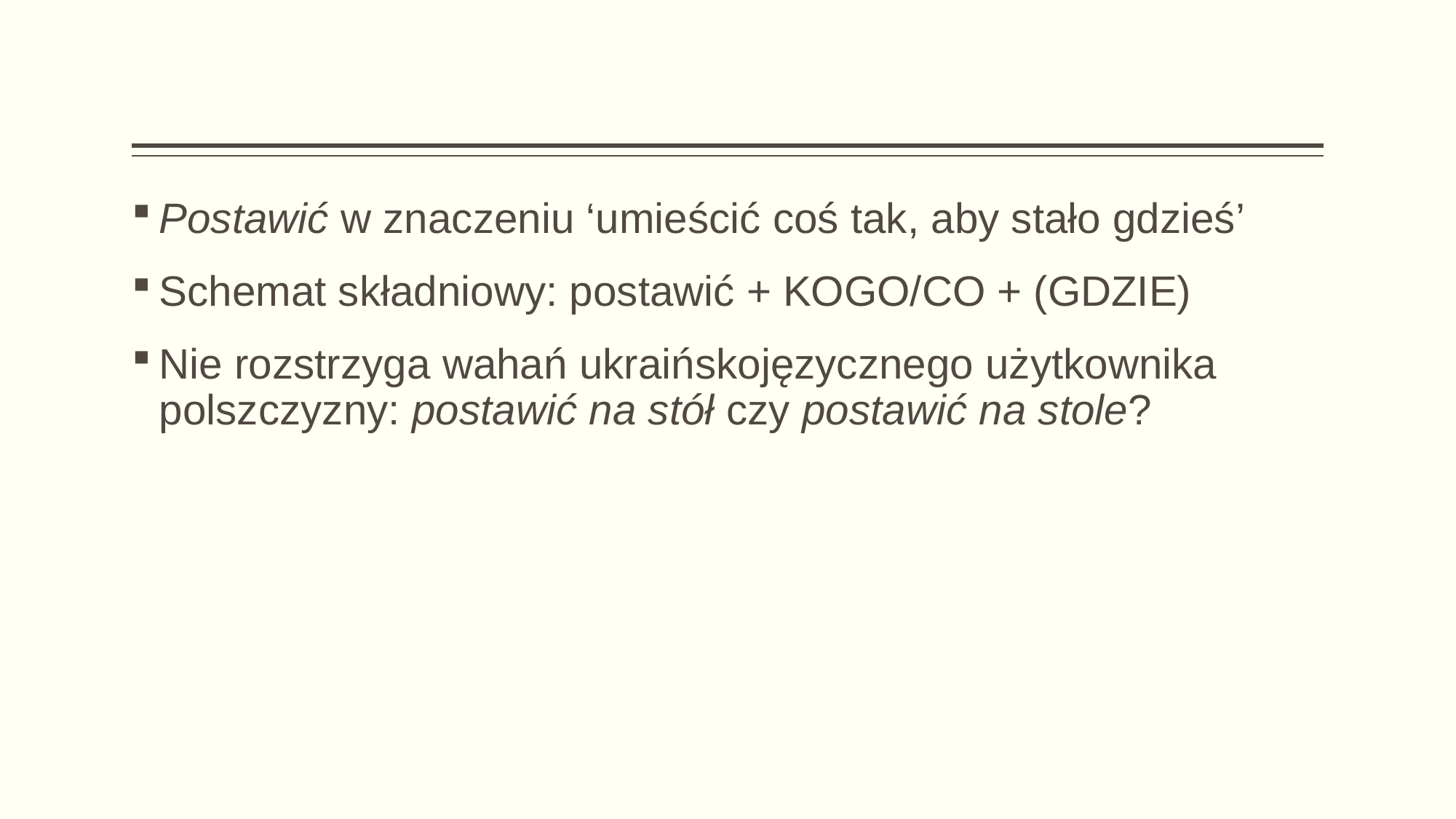

#
Postawić w znaczeniu ‘umieścić coś tak, aby stało gdzieś’
Schemat składniowy: postawić + KOGO/CO + (GDZIE)
Nie rozstrzyga wahań ukraińskojęzycznego użytkownika polszczyzny: postawić na stół czy postawić na stole?